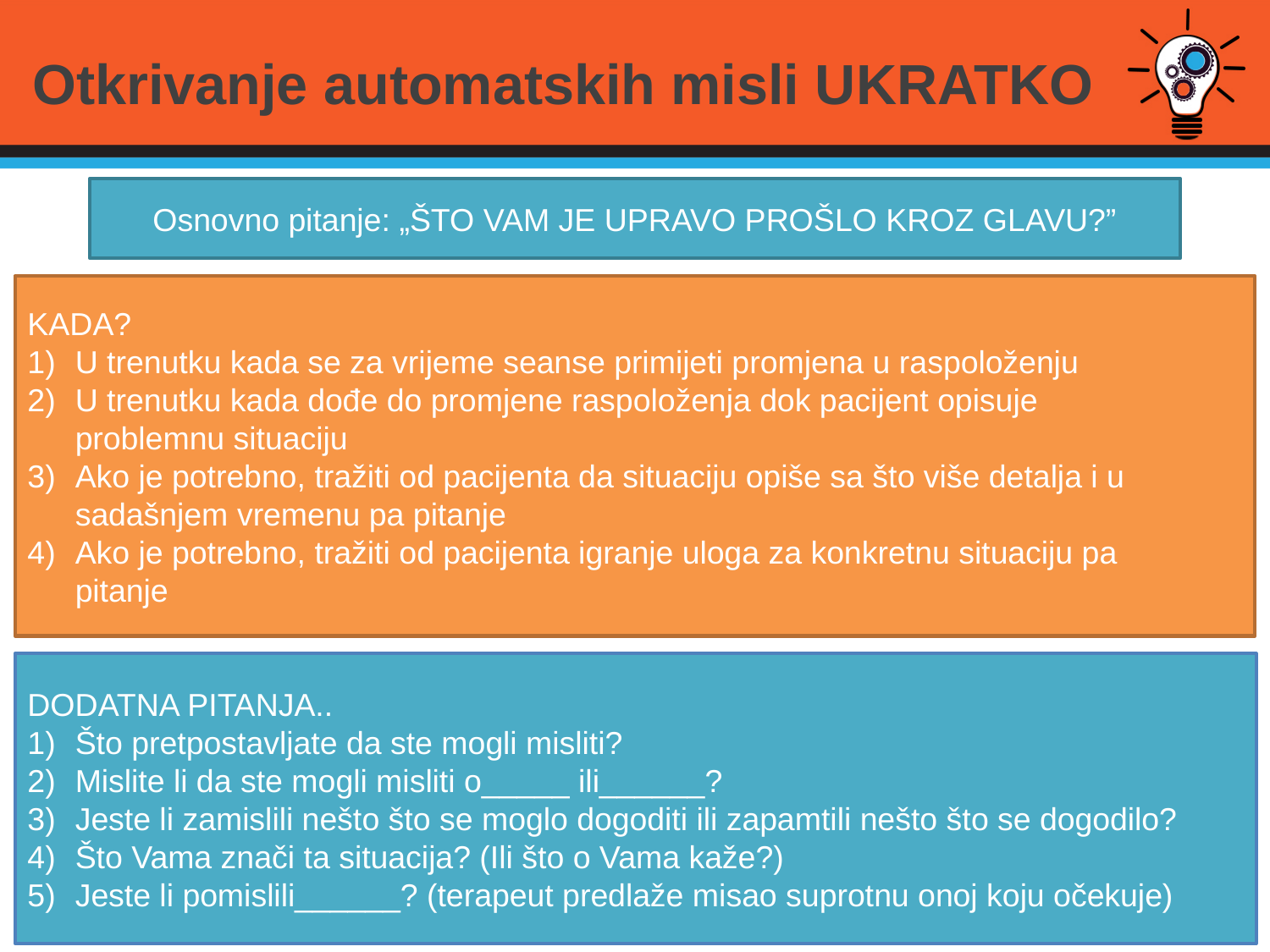

# Otkrivanje automatskih misli UKRATKO
Osnovno pitanje: „ŠTO VAM JE UPRAVO PROŠLO KROZ GLAVU?”

KADA?
U trenutku kada se za vrijeme seanse primijeti promjena u raspoloženju
U trenutku kada dođe do promjene raspoloženja dok pacijent opisuje             problemnu situaciju
Ako je potrebno, tražiti od pacijenta da situaciju opiše sa što više detalja i u     sadašnjem vremenu pa pitanje
Ako je potrebno, tražiti od pacijenta igranje uloga za konkretnu situaciju pa     pitanje

DODATNA PITANJA..
Što pretpostavljate da ste mogli misliti?
Mislite li da ste mogli misliti o_____ ili______?
Jeste li zamislili nešto što se moglo dogoditi ili zapamtili nešto što se dogodilo?
Što Vama znači ta situacija? (Ili što o Vama kaže?)
Jeste li pomislili______? (terapeut predlaže misao suprotnu onoj koju očekuje)